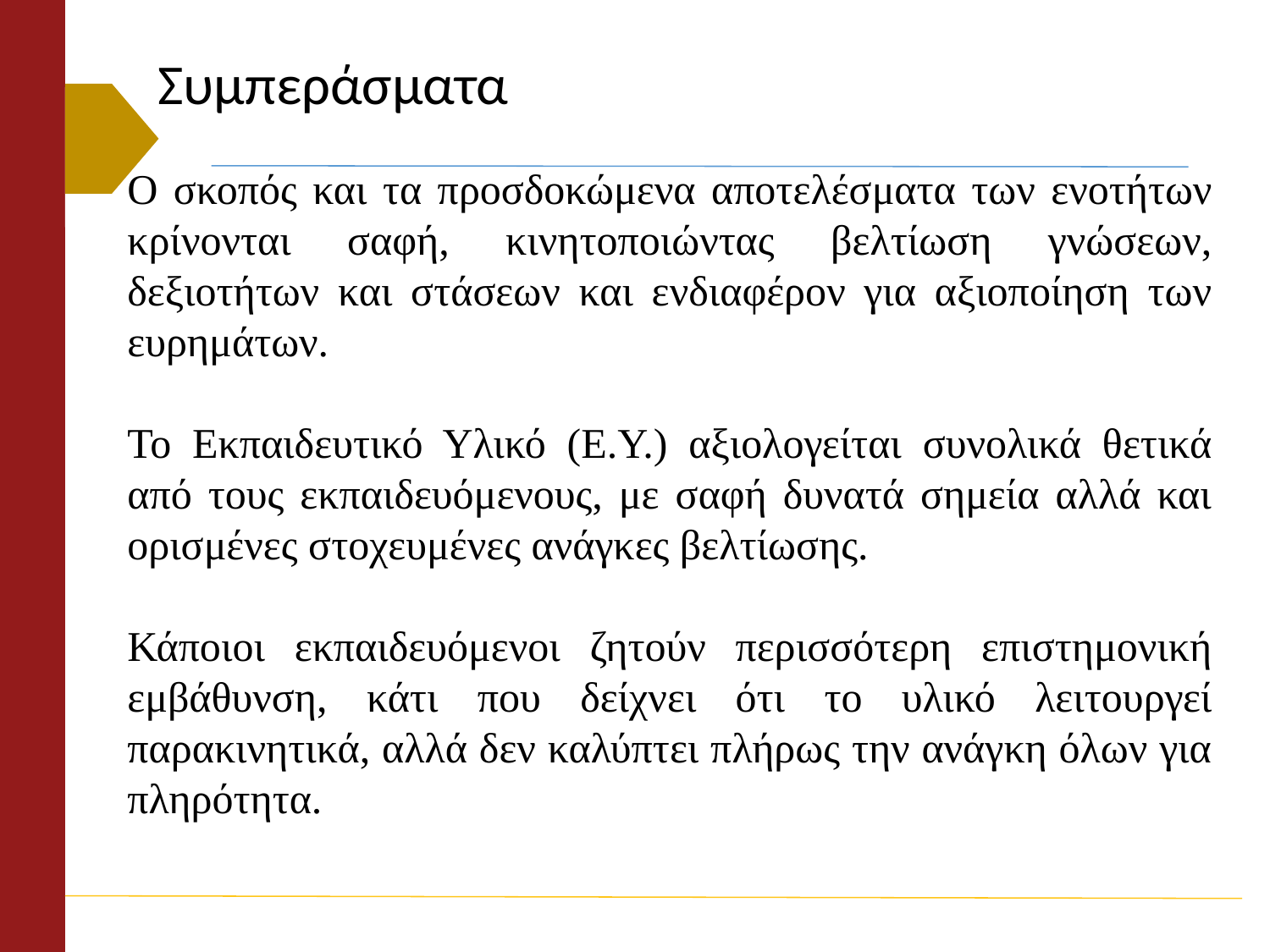

# Συμπεράσματα
Ο σκοπός και τα προσδοκώμενα αποτελέσματα των ενοτήτων κρίνονται σαφή, κινητοποιώντας βελτίωση γνώσεων, δεξιοτήτων και στάσεων και ενδιαφέρον για αξιοποίηση των ευρημάτων.

Το Εκπαιδευτικό Υλικό (Ε.Υ.) αξιολογείται συνολικά θετικά από τους εκπαιδευόμενους, με σαφή δυνατά σημεία αλλά και ορισμένες στοχευμένες ανάγκες βελτίωσης.

Κάποιοι εκπαιδευόμενοι ζητούν περισσότερη επιστημονική εμβάθυνση, κάτι που δείχνει ότι το υλικό λειτουργεί παρακινητικά, αλλά δεν καλύπτει πλήρως την ανάγκη όλων για πληρότητα.